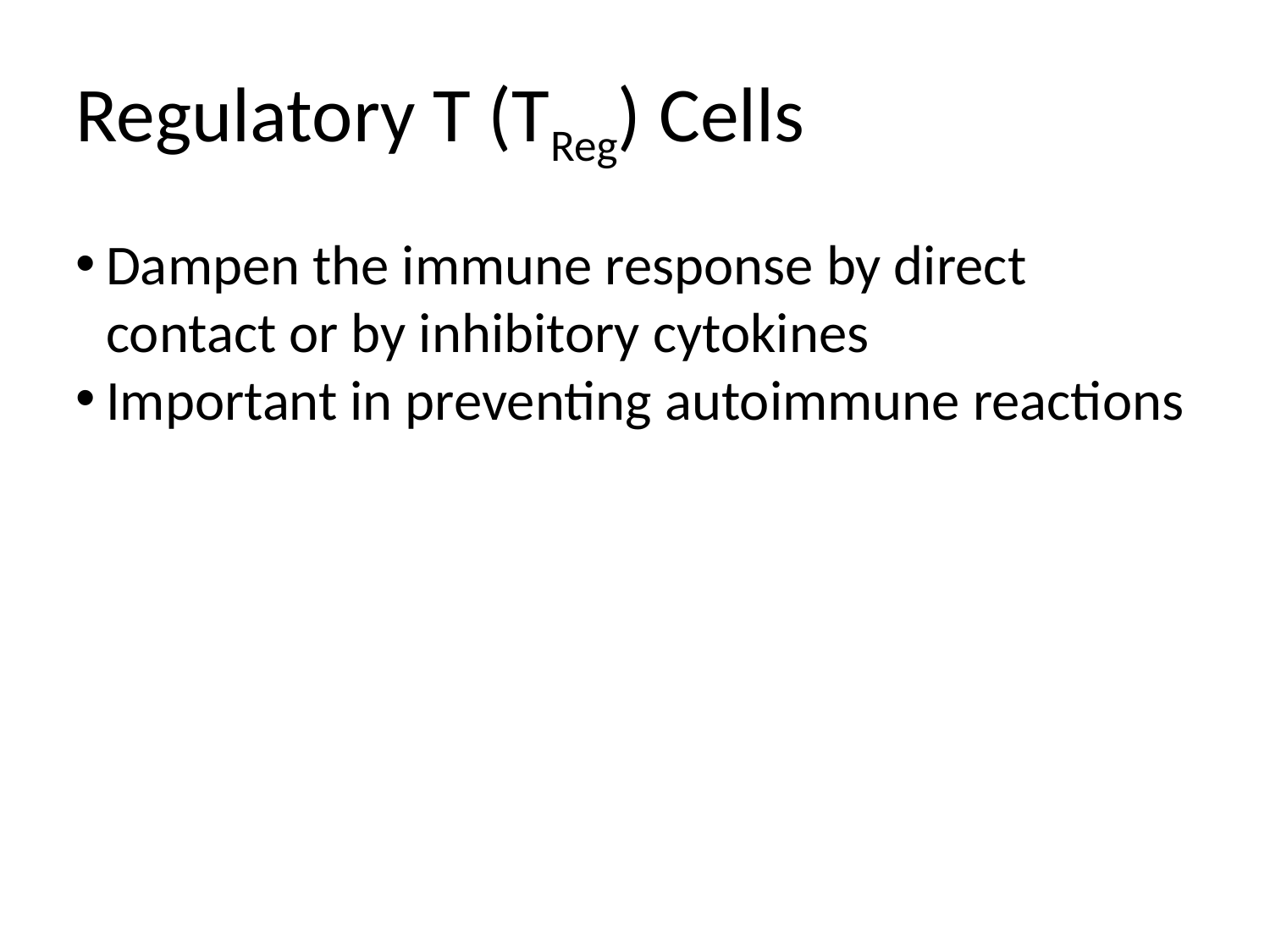

Regulatory T (TReg) Cells
Dampen the immune response by direct contact or by inhibitory cytokines
Important in preventing autoimmune reactions